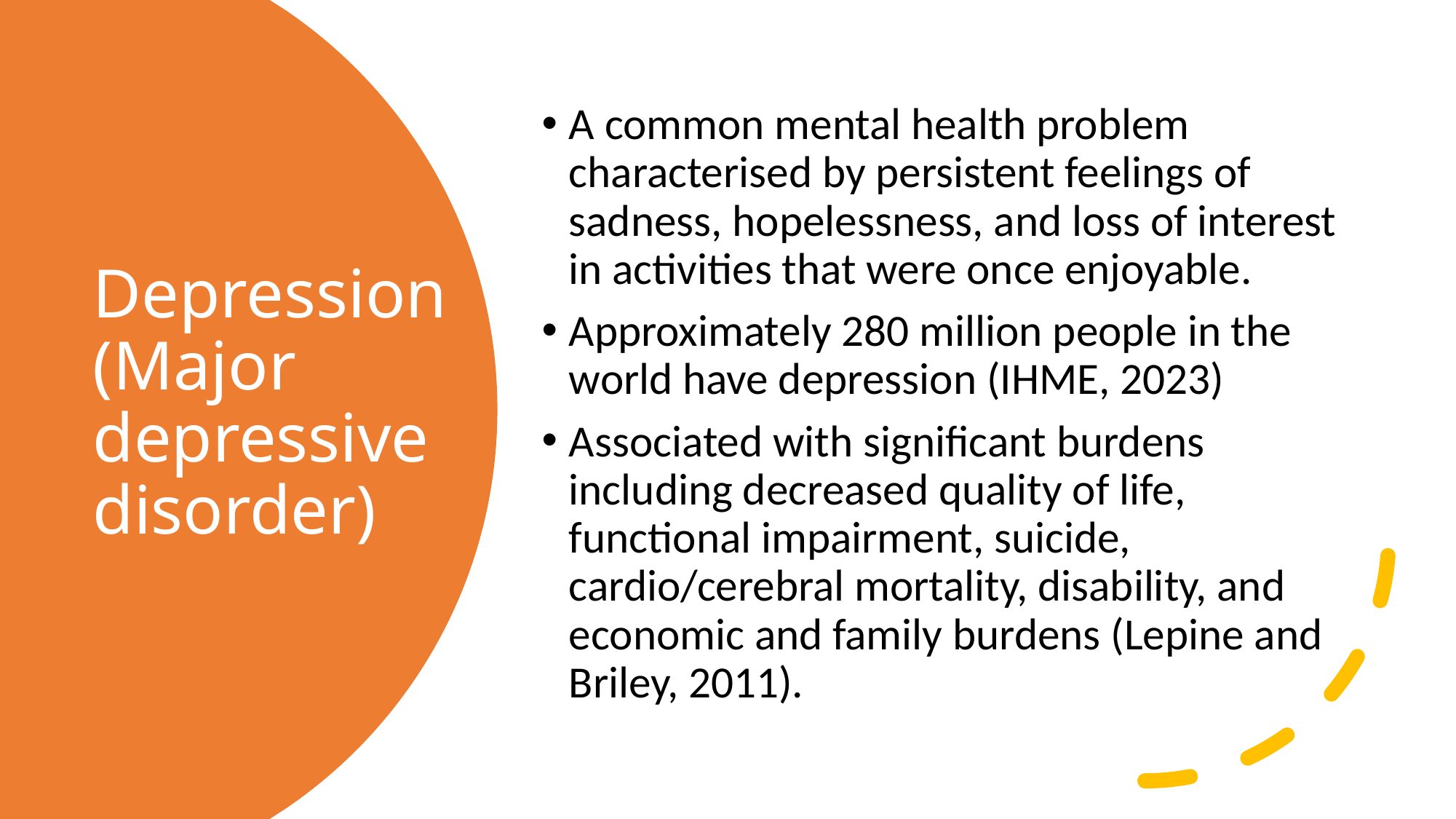

A common mental health problem characterised by persistent feelings of sadness, hopelessness, and loss of interest in activities that were once enjoyable.
Approximately 280 million people in the world have depression (IHME, 2023)
Associated with significant burdens including decreased quality of life, functional impairment, suicide, cardio/cerebral mortality, disability, and economic and family burdens (Lepine and Briley, 2011).
# Depression (Major depressive disorder)